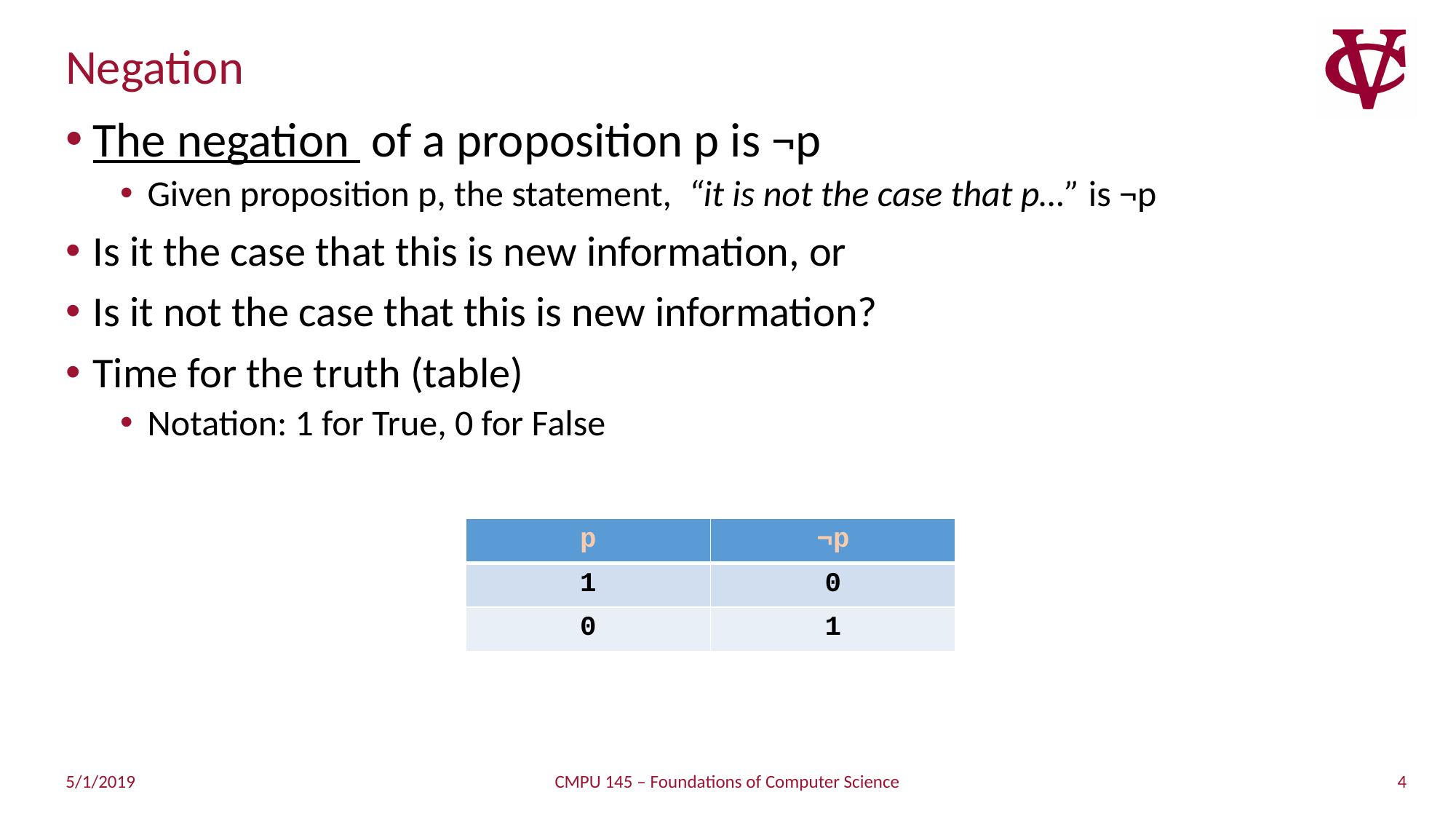

# Negation
The negation  of a proposition p is ¬p
Given proposition p, the statement,  “it is not the case that p…” is ¬p
Is it the case that this is new information, or
Is it not the case that this is new information?
Time for the truth (table)
Notation: 1 for True, 0 for False

| p | ¬p |
| --- | --- |
| 1 | 0 |
| 0 | 1 |
4
5/1/2019
CMPU 145 – Foundations of Computer Science